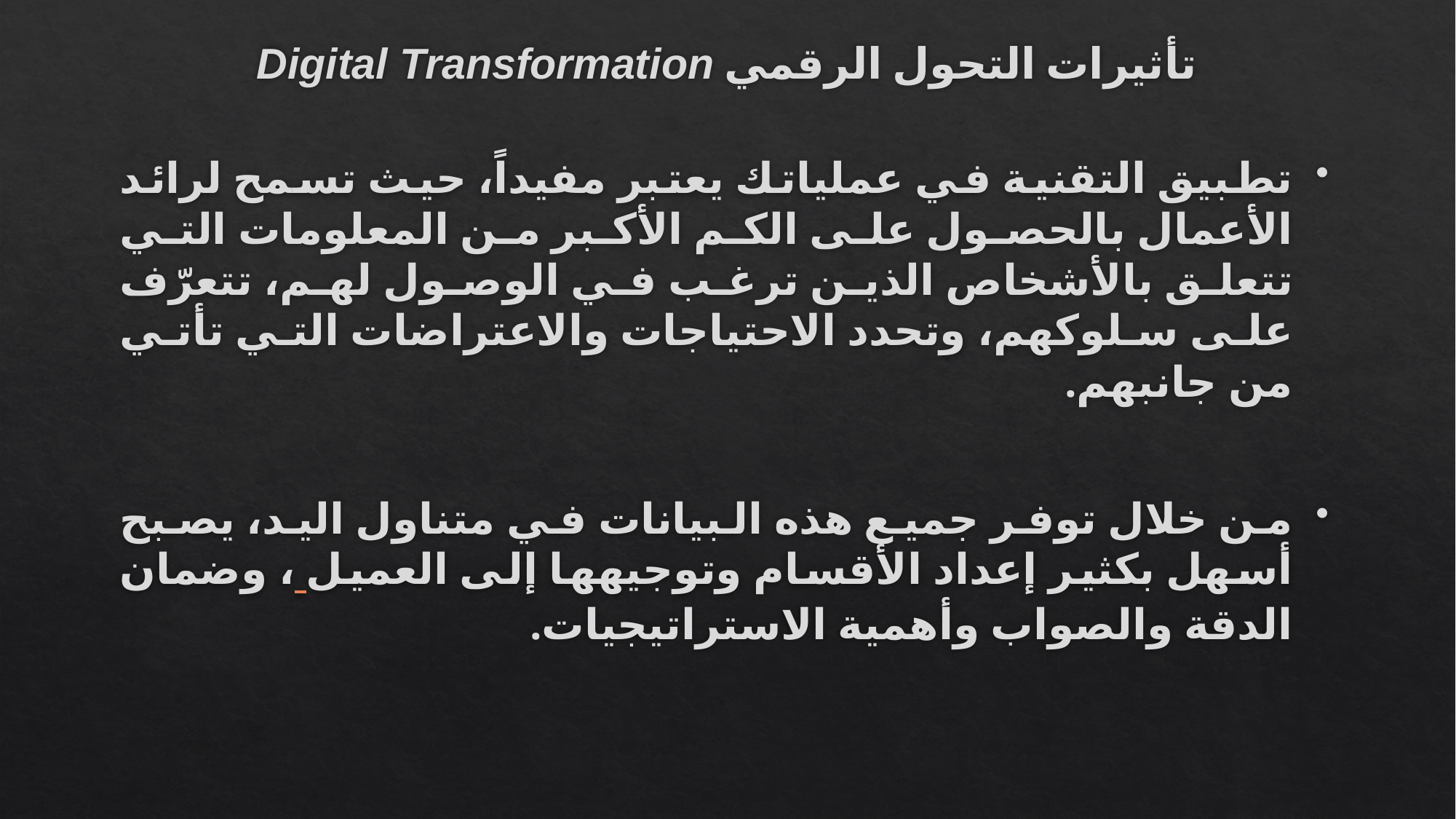

# تأثيرات التحول الرقمي Digital Transformation
تطبيق التقنية في عملياتك يعتبر مفيداً، حيث تسمح لرائد الأعمال بالحصول على الكم الأكبر من المعلومات التي تتعلق بالأشخاص الذين ترغب في الوصول لهم، تتعرّف على سلوكهم، وتحدد الاحتياجات والاعتراضات التي تأتي من جانبهم.

من خلال توفر جميع هذه البيانات في متناول اليد، يصبح أسهل بكثير إعداد الأقسام وتوجيهها إلى العميل ، وضمان الدقة والصواب وأهمية الاستراتيجيات.